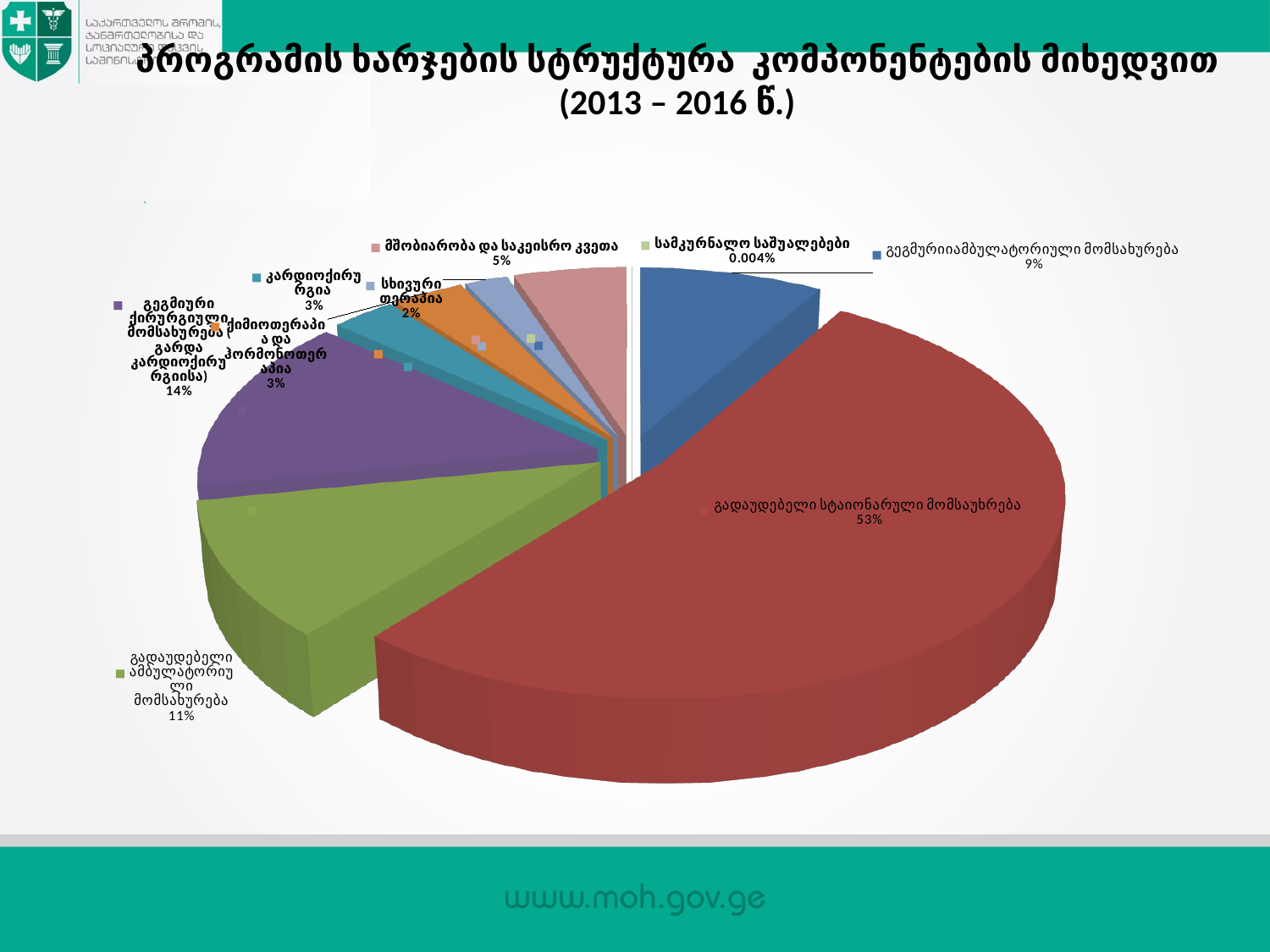

# პროგრამის ხარჯების სტრუქტურა  კომპონენტების მიხედვით (2013 – 2016 წ.)

[unsupported chart]